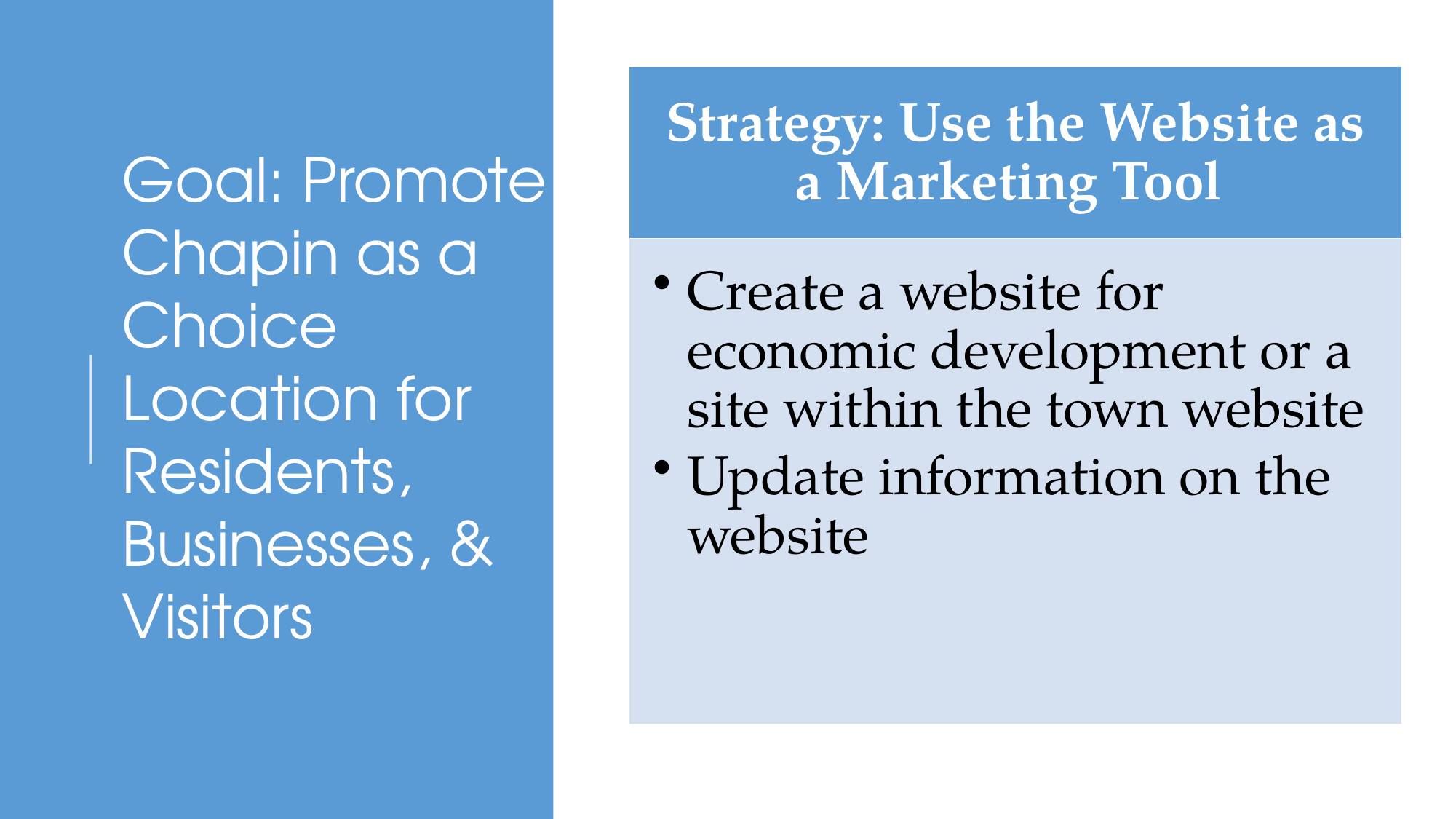

Goal: Promote Chapin as a Choice Location for Residents, Businesses, & Visitors
Strategy: Use the Website as a Marketing Tool
Create a website for economic development or a site within the town website
Update information on the website